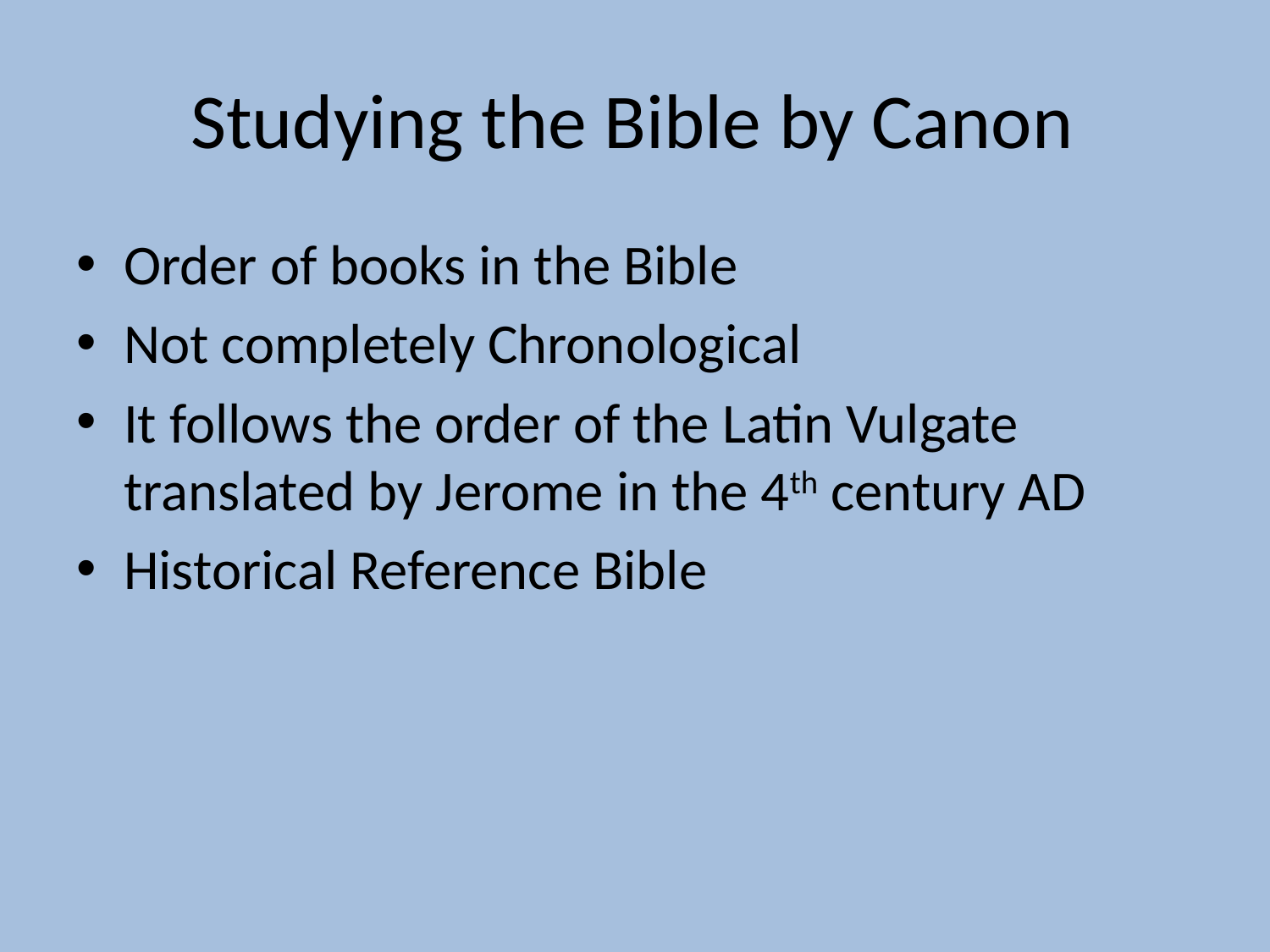

# Studying the Bible by Canon
Order of books in the Bible
Not completely Chronological
It follows the order of the Latin Vulgate translated by Jerome in the 4th century AD
Historical Reference Bible